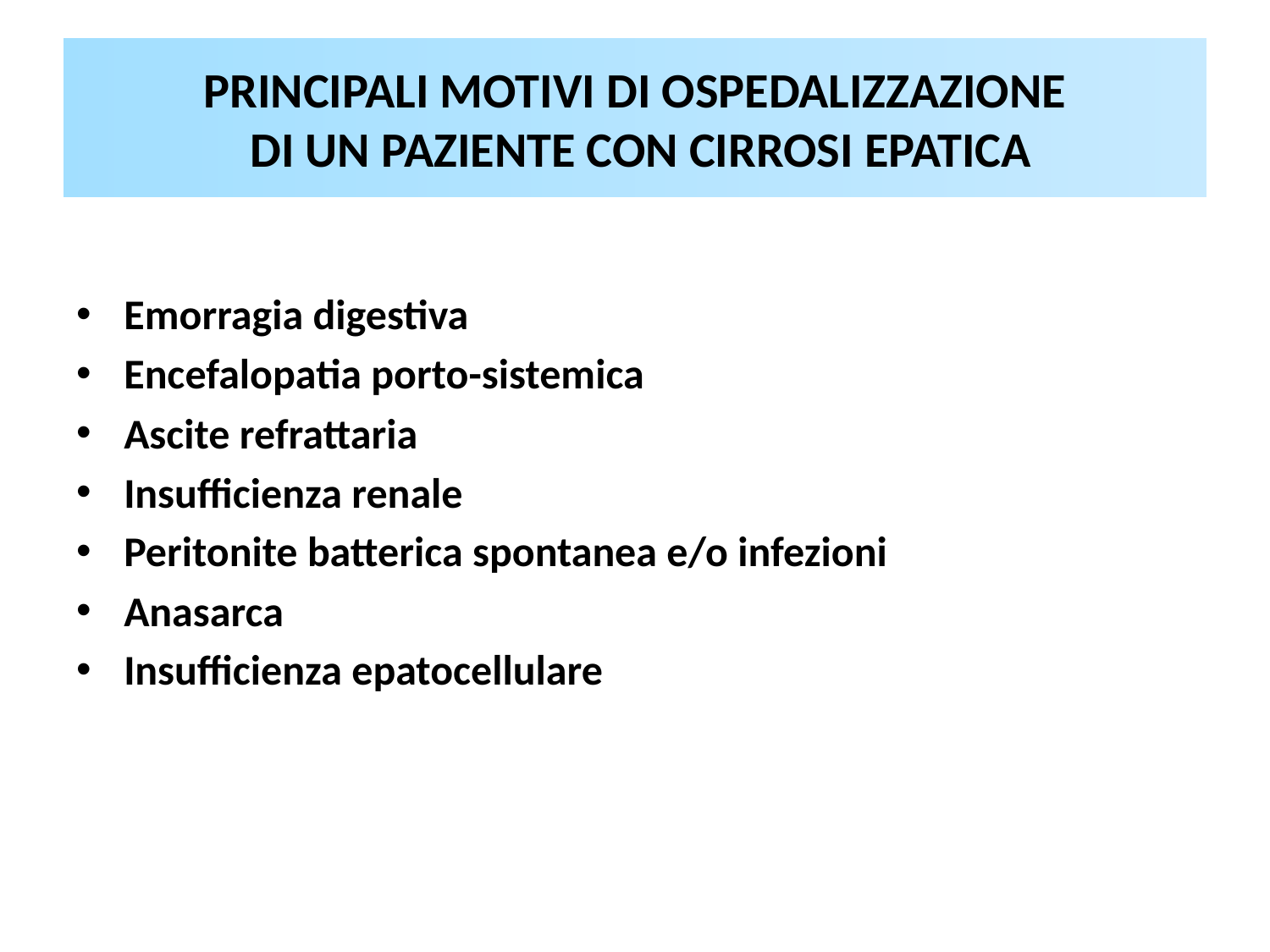

# PRINCIPALI MOTIVI DI OSPEDALIZZAZIONE DI UN PAZIENTE CON CIRROSI EPATICA

Emorragia digestiva
Encefalopatia porto-sistemica
Ascite refrattaria
Insufficienza renale
Peritonite batterica spontanea e/o infezioni
Anasarca
Insufficienza epatocellulare